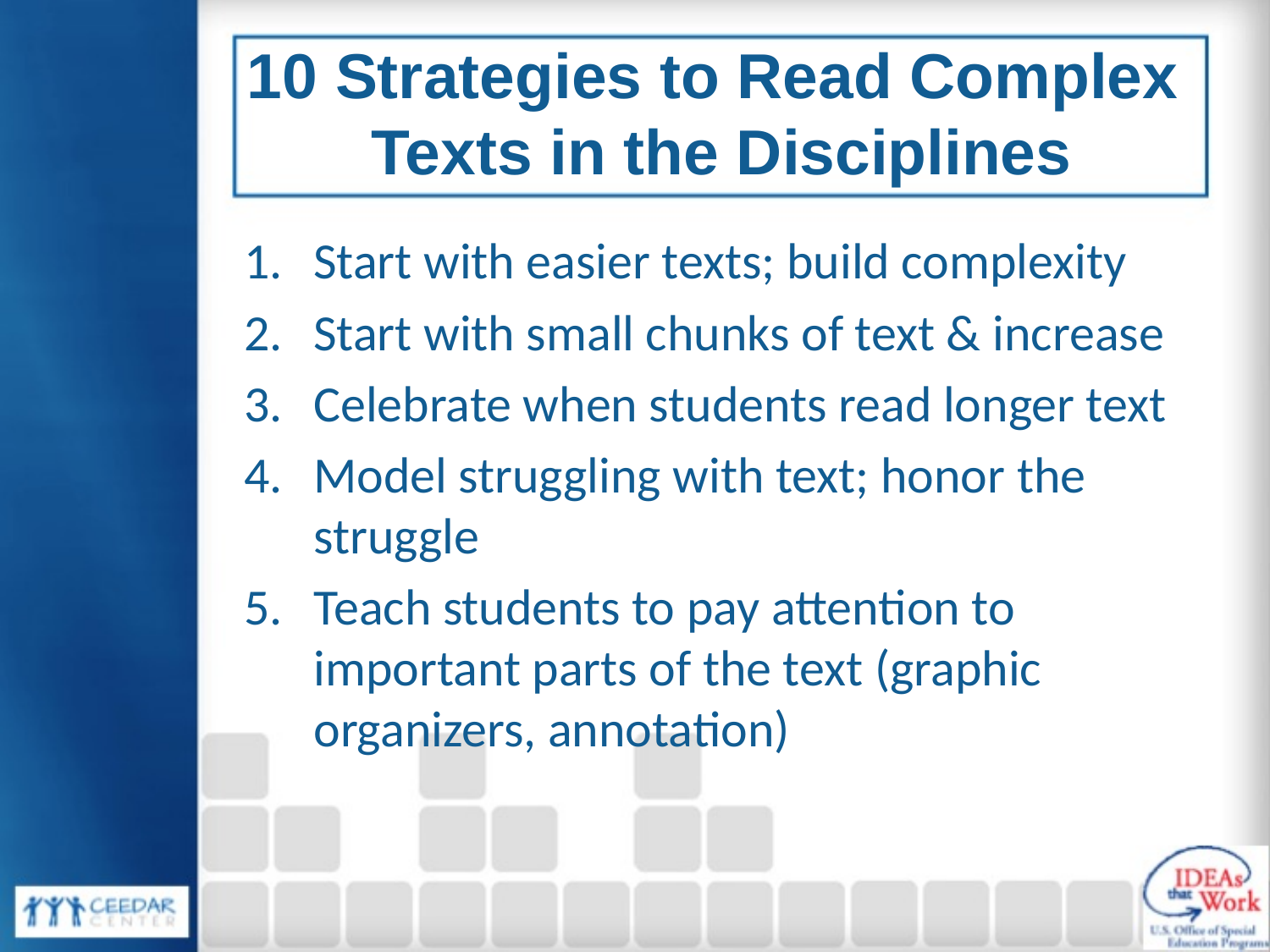

# 10 Strategies to Read Complex Texts in the Disciplines
Start with easier texts; build complexity
Start with small chunks of text & increase
Celebrate when students read longer text
Model struggling with text; honor the struggle
Teach students to pay attention to important parts of the text (graphic organizers, annotation)